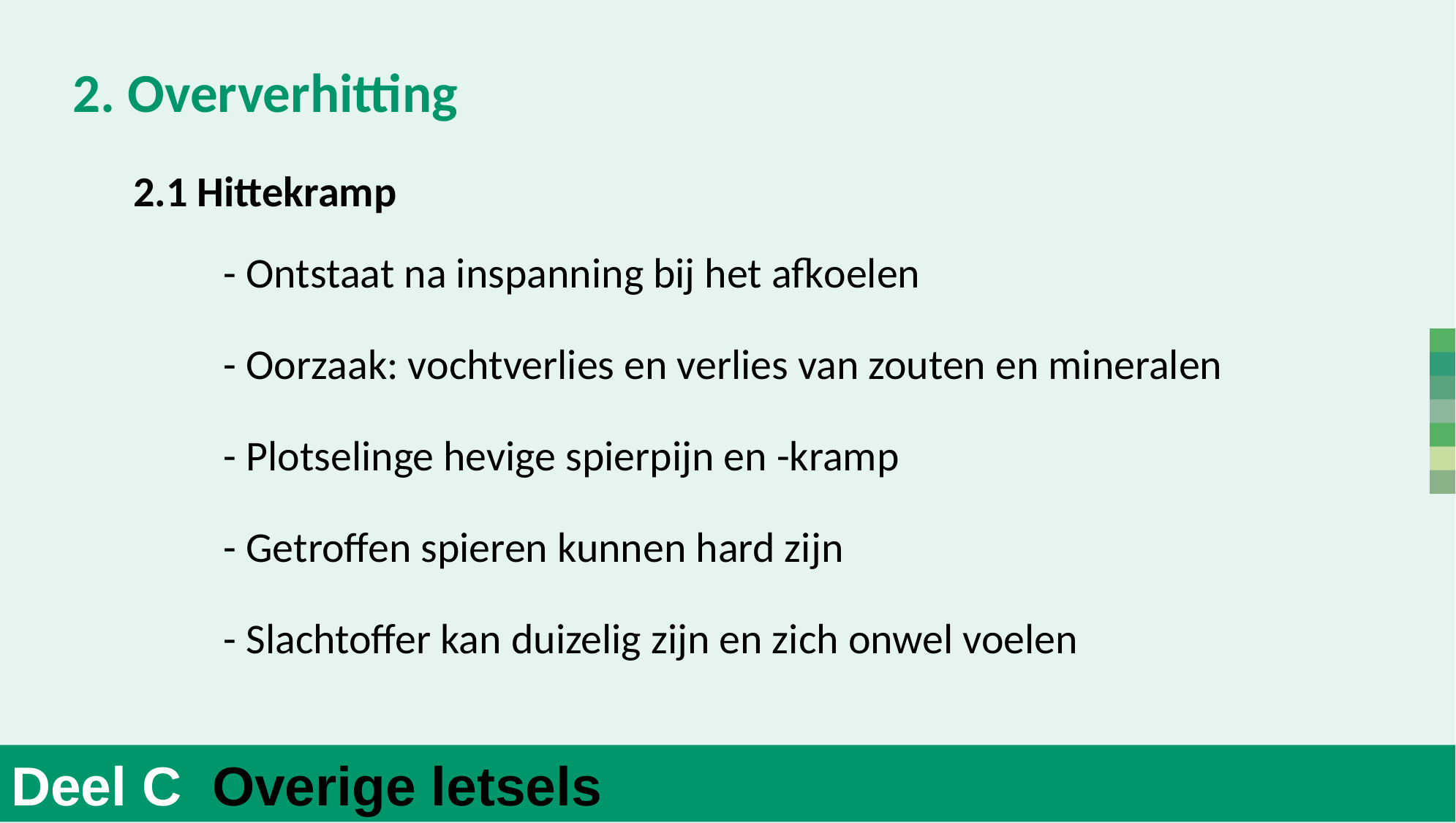

2. Oververhitting
2.1 Hittekramp

		- Ontstaat na inspanning bij het afkoelen
		- Oorzaak: vochtverlies en verlies van zouten en mineralen
		- Plotselinge hevige spierpijn en -kramp
		- Getroffen spieren kunnen hard zijn
		- Slachtoffer kan duizelig zijn en zich onwel voelen

Deel C  Overige letsels